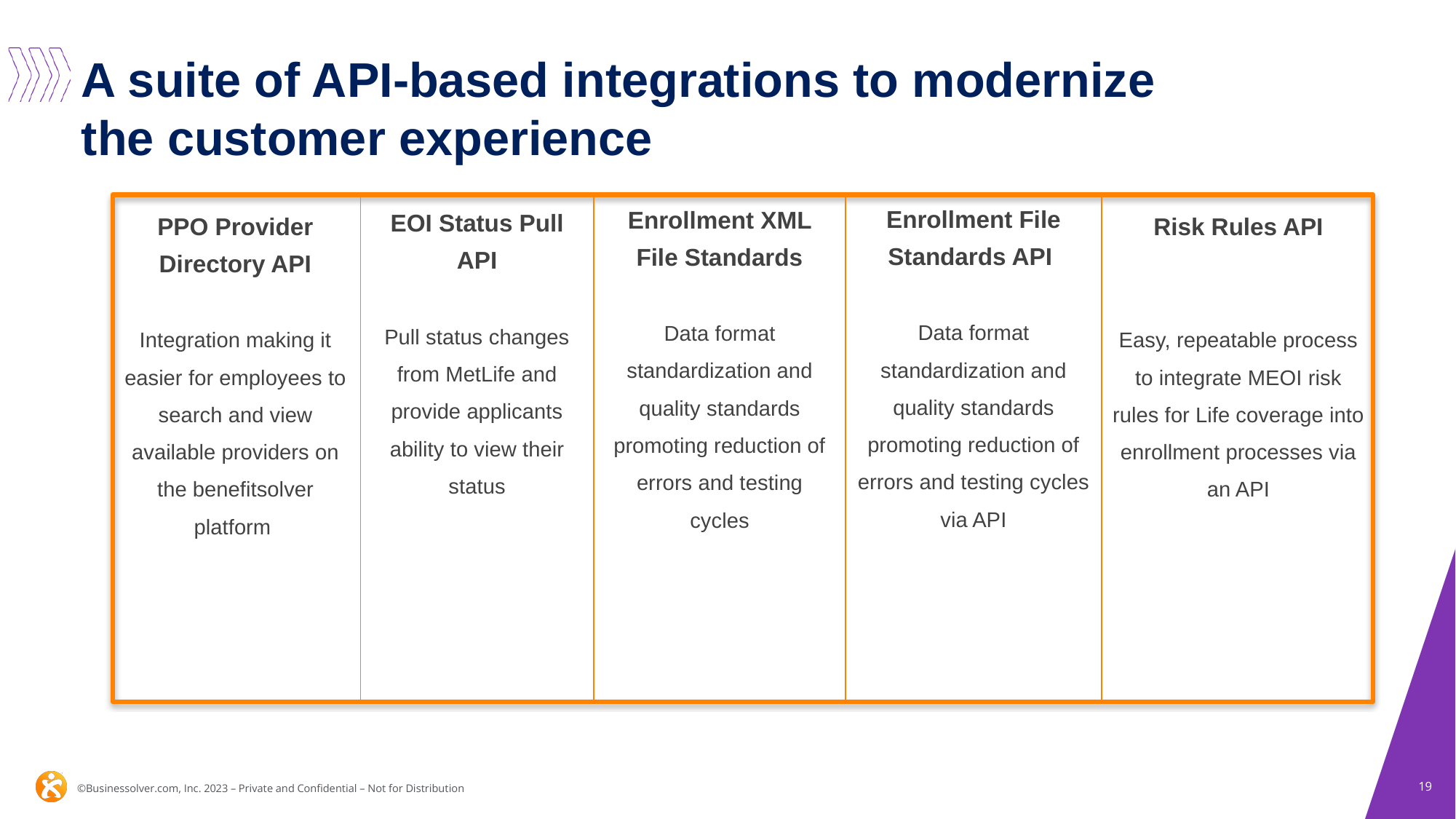

A suite of API-based integrations to modernize the customer experience

Enrollment File Standards API

Data format standardization and quality standards promoting reduction of errors and testing cycles via API

Enrollment XML File Standards

Data format standardization and quality standards promoting reduction of errors and testing cycles

EOI Status Pull API

Pull status changes from MetLife and provide applicants ability to view their status

PPO Provider Directory API

Integration making it easier for employees to search and view available providers on the benefitsolver platform

Risk Rules API

Easy, repeatable process to integrate MEOI risk rules for Life coverage into enrollment processes via an API

*